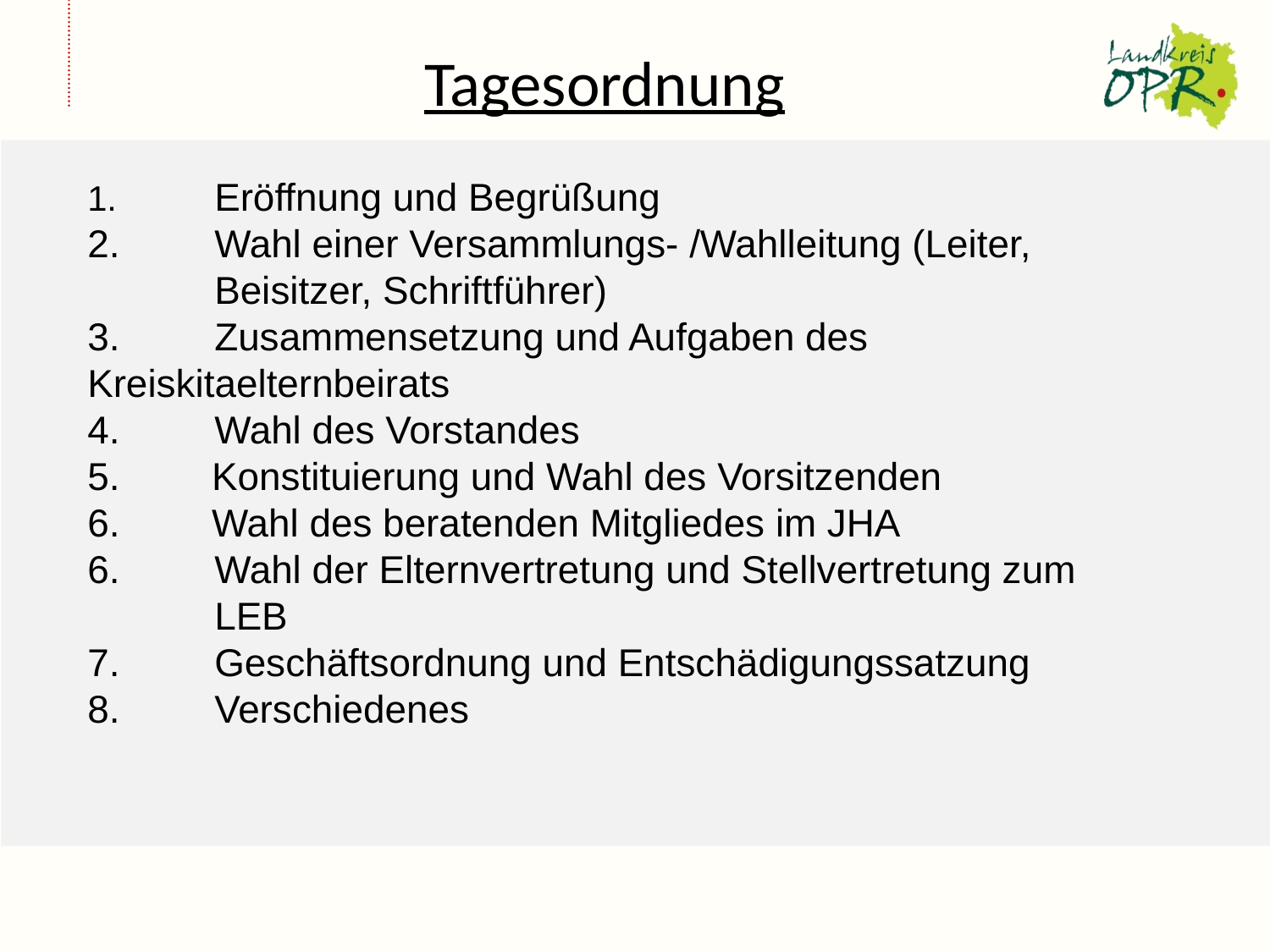

# Tagesordnung
1.	Eröffnung und Begrüßung
2.	Wahl einer Versammlungs- /Wahlleitung (Leiter, 	Beisitzer, Schriftführer)
3.	Zusammensetzung und Aufgaben des 	Kreiskitaelternbeirats
4.	Wahl des Vorstandes
Konstituierung und Wahl des Vorsitzenden
Wahl des beratenden Mitgliedes im JHA
6. 	Wahl der Elternvertretung und Stellvertretung zum 	LEB
7. 	Geschäftsordnung und Entschädigungssatzung
8.	Verschiedenes